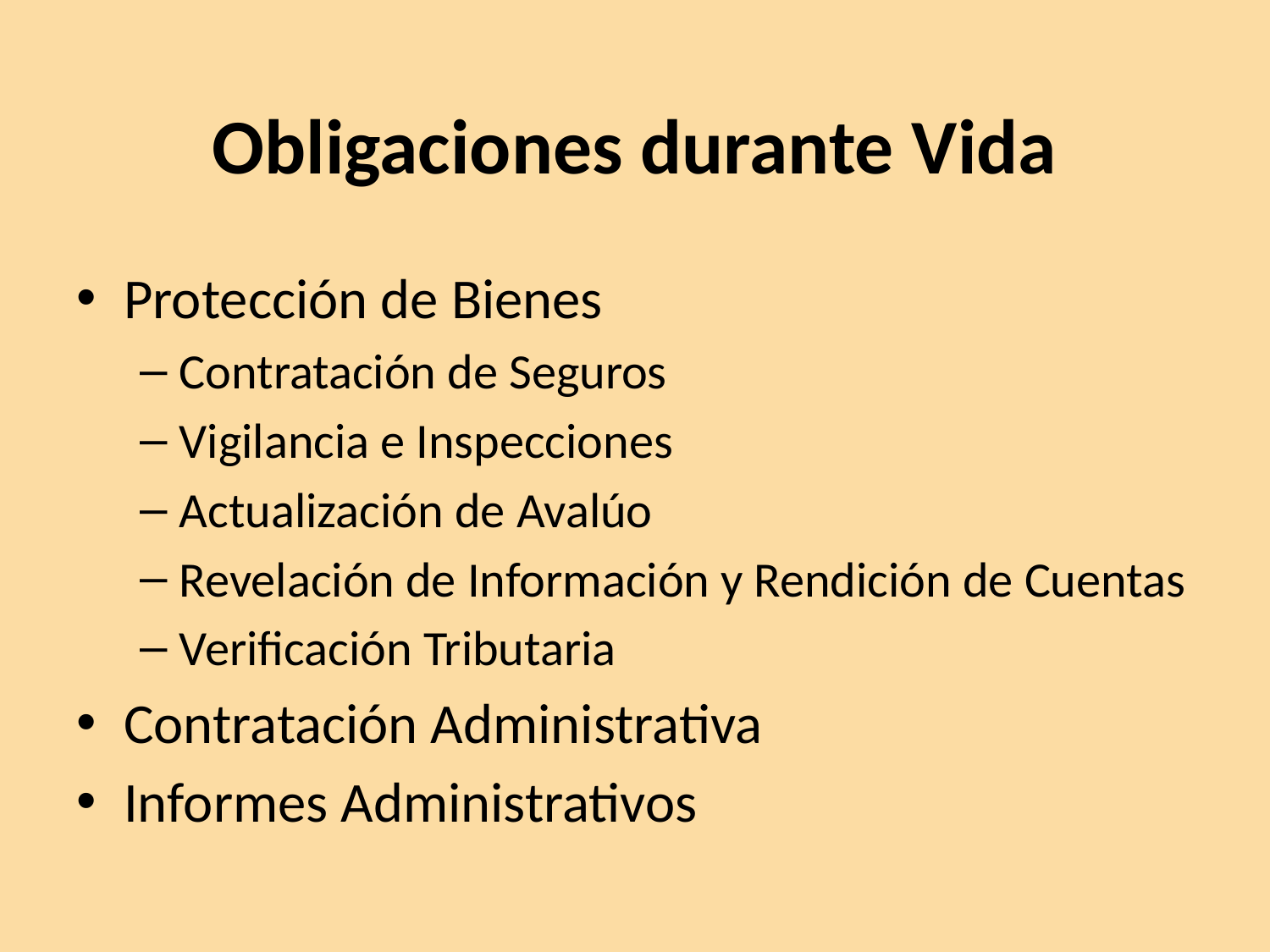

# Obligaciones durante Vida
Protección de Bienes
Contratación de Seguros
Vigilancia e Inspecciones
Actualización de Avalúo
Revelación de Información y Rendición de Cuentas
Verificación Tributaria
Contratación Administrativa
Informes Administrativos